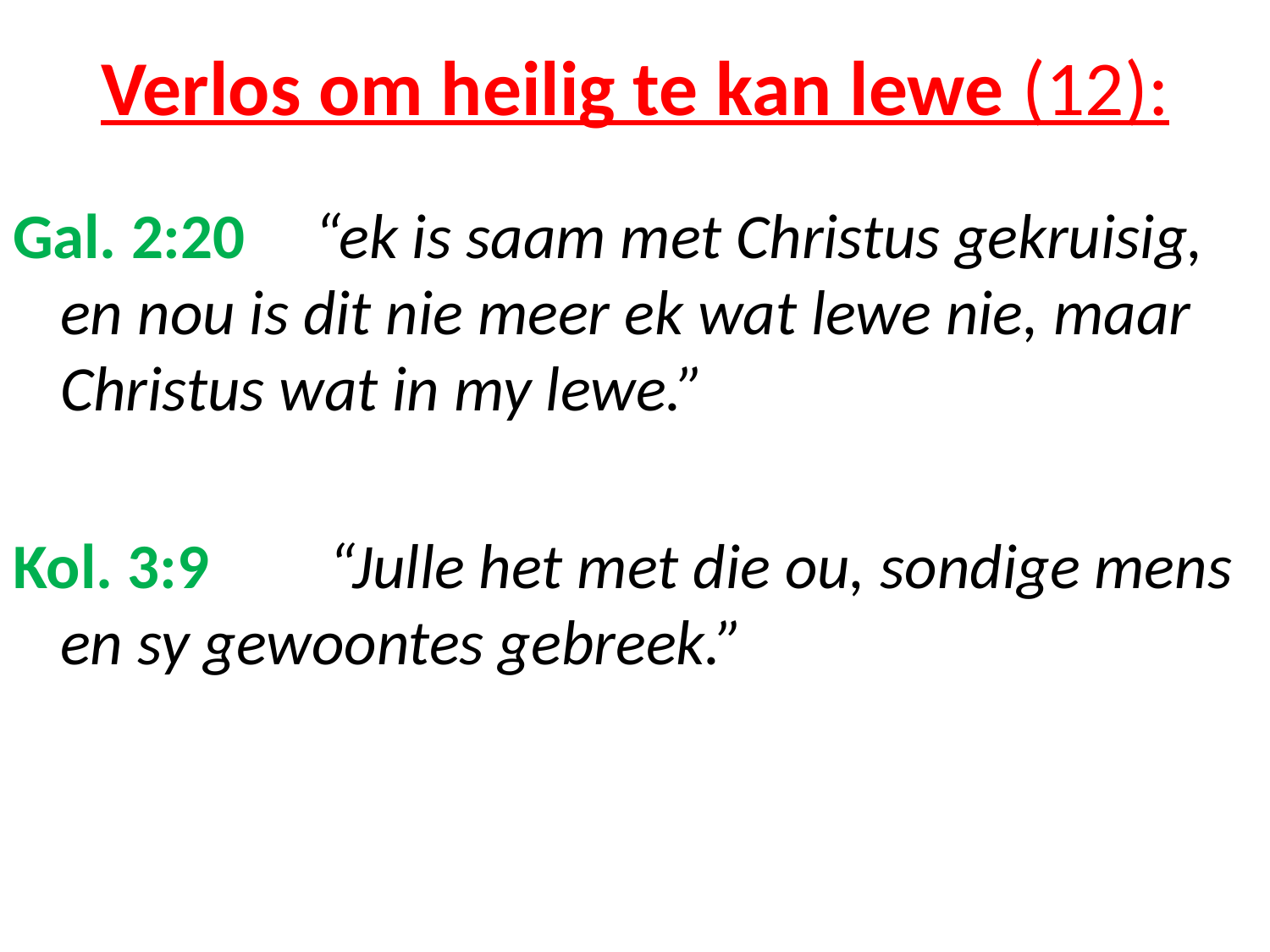

# Verlos om heilig te kan lewe (12):
Gal. 2:20	“ek is saam met Christus gekruisig, en nou is dit nie meer ek wat lewe nie, maar Christus wat in my lewe.”

Kol. 3:9	 “Julle het met die ou, sondige mens en sy gewoontes gebreek.”